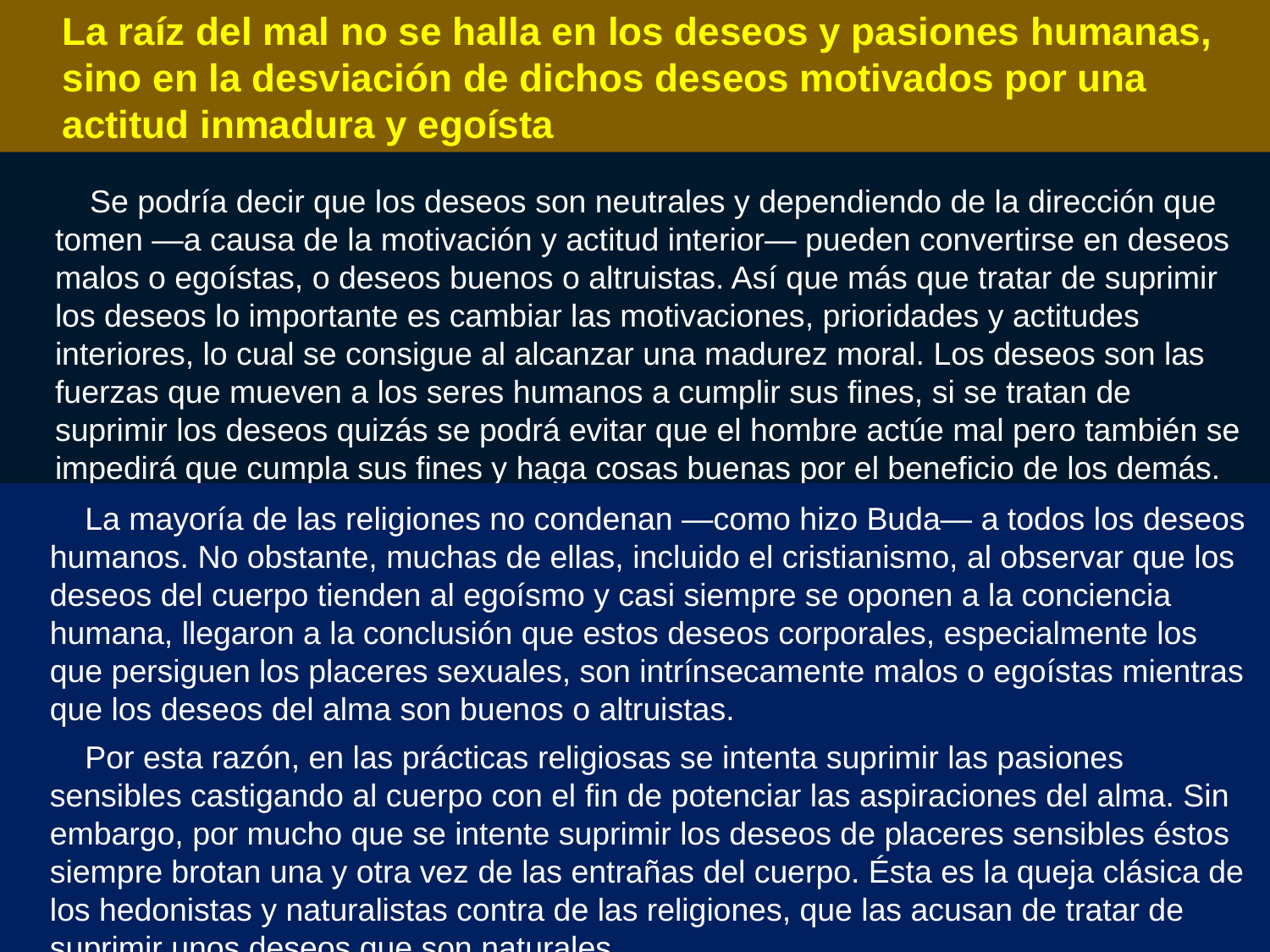

La raíz del mal no se halla en los deseos y pasiones humanas, sino en la desviación de dichos deseos motivados por una actitud inmadura y egoísta
Se podría decir que los deseos son neutrales y dependiendo de la dirección que tomen —a causa de la motivación y actitud interior— pueden convertirse en deseos malos o egoístas, o deseos buenos o altruistas. Así que más que tratar de suprimir los deseos lo importante es cambiar las motivaciones, prioridades y actitudes interiores, lo cual se consigue al alcanzar una madurez moral. Los deseos son las fuerzas que mueven a los seres humanos a cumplir sus fines, si se tratan de suprimir los deseos quizás se podrá evitar que el hombre actúe mal pero también se impedirá que cumpla sus fines y haga cosas buenas por el beneficio de los demás.
La mayoría de las religiones no condenan —como hizo Buda— a todos los deseos humanos. No obstante, muchas de ellas, incluido el cristianismo, al observar que los deseos del cuerpo tienden al egoísmo y casi siempre se oponen a la conciencia humana, llegaron a la conclusión que estos deseos corporales, especialmente los que persiguen los placeres sexuales, son intrínsecamente malos o egoístas mientras que los deseos del alma son buenos o altruistas.
Por esta razón, en las prácticas religiosas se intenta suprimir las pasiones sensibles castigando al cuerpo con el fin de potenciar las aspiraciones del alma. Sin embargo, por mucho que se intente suprimir los deseos de placeres sensibles éstos siempre brotan una y otra vez de las entrañas del cuerpo. Ésta es la queja clásica de los hedonistas y naturalistas contra de las religiones, que las acusan de tratar de suprimir unos deseos que son naturales.